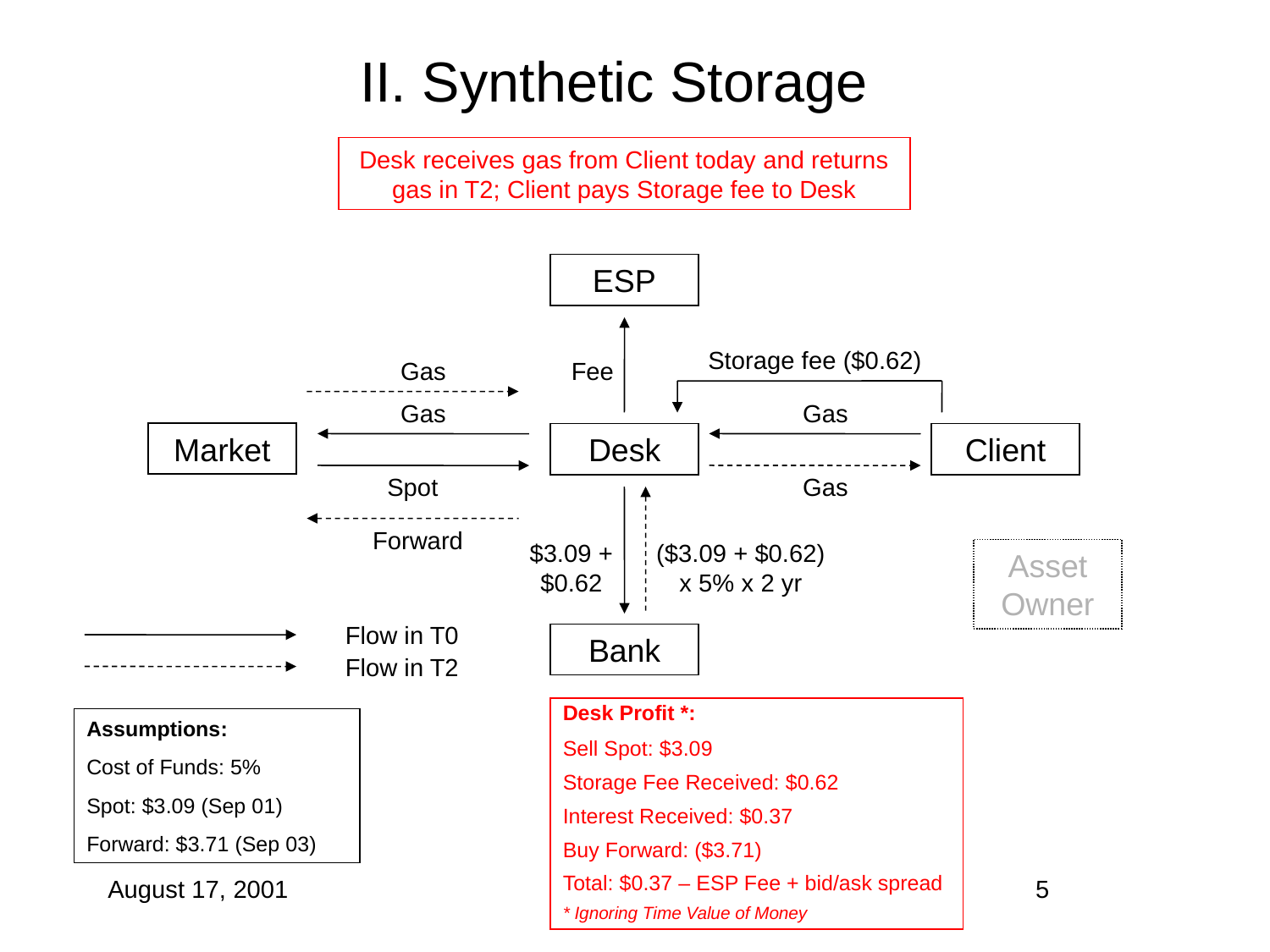

# II. Synthetic Storage
Desk receives gas from Client today and returns gas in T2; Client pays Storage fee to Desk
ESP

Storage fee ($0.62)
Gas
Fee

Gas
Gas
Market
Desk
Client

Spot

Gas

Forward
$3.09 + $0.62
($3.09 + $0.62) x 5% x 2 yr
Asset Owner
Flow in T0
Bank

Flow in T2

Desk Profit *:
Sell Spot: $3.09
Storage Fee Received: $0.62
Interest Received: $0.37
Buy Forward: ($3.71)
Total: $0.37 – ESP Fee + bid/ask spread
* Ignoring Time Value of Money
Assumptions:
Cost of Funds: 5%
Spot: $3.09 (Sep 01)
Forward: $3.71 (Sep 03)
August 17, 2001
5